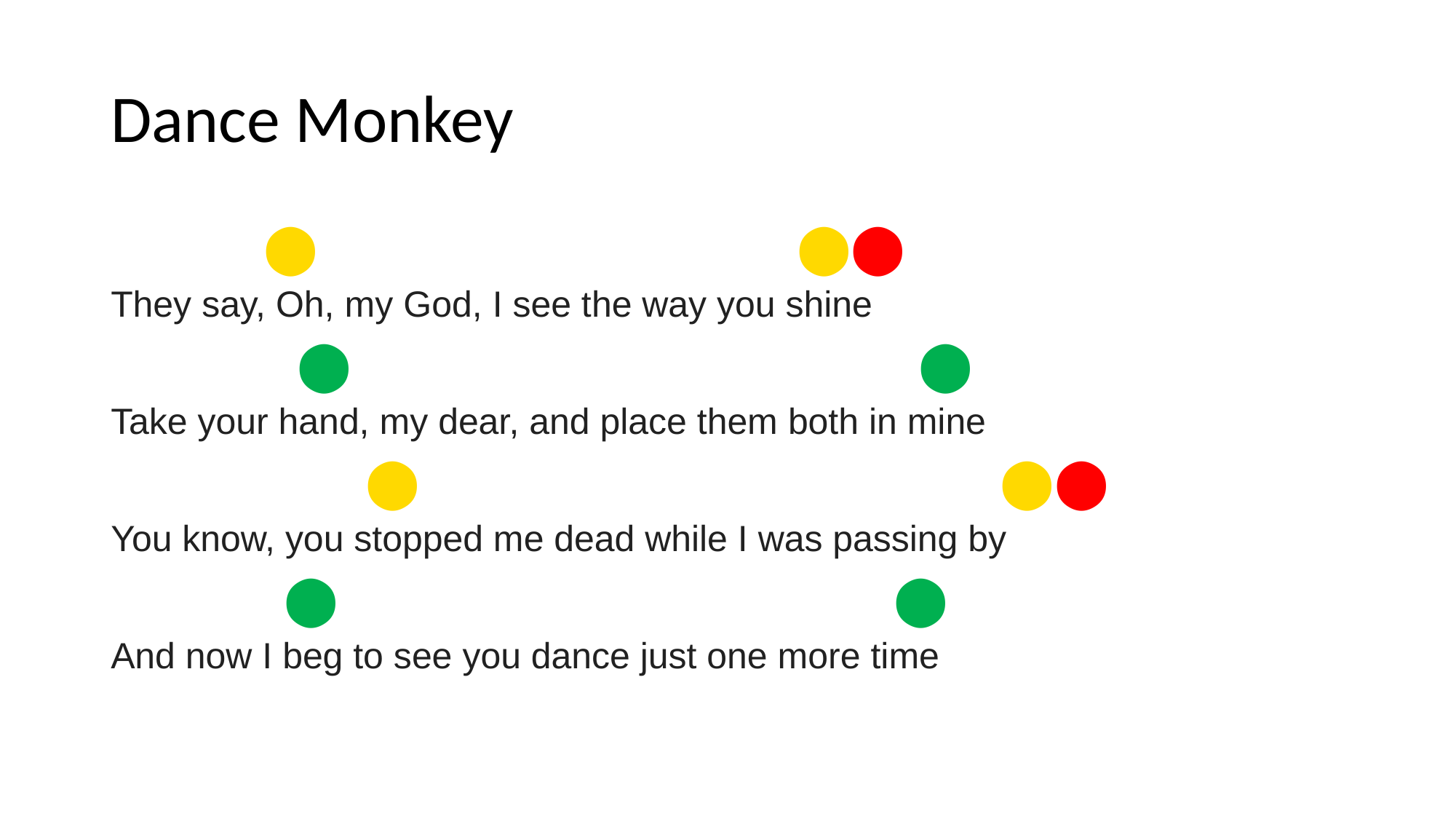

# Dance Monkey
               ⬤                                               ⬤⬤
They say, Oh, my God, I see the way you shine
                  ⬤                                    	                  ⬤
Take your hand, my dear, and place them both in mine
                         ⬤                                                         ⬤⬤
You know, you stopped me dead while I was passing by
                 ⬤                                   	               ⬤
And now I beg to see you dance just one more time